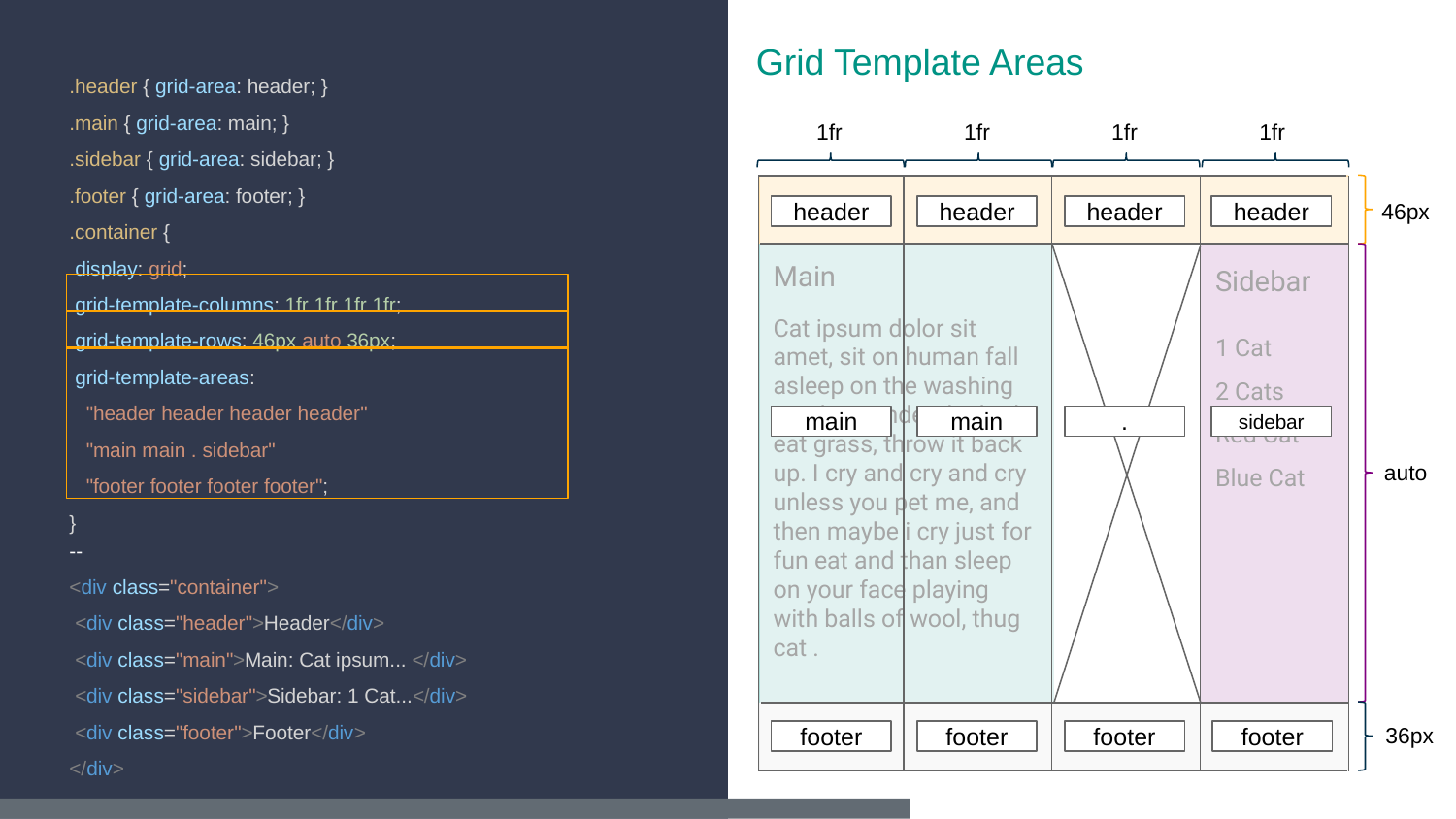

Grid Template Areas
.header { grid-area: header; }
.main { grid-area: main; }
.sidebar { grid-area: sidebar; }
.footer { grid-area: footer; }
.container {
 display: grid;
 grid-template-columns: 1fr 1fr 1fr 1fr;
 grid-template-rows: 46px auto 36px;
 grid-template-areas:
   "header header header header"
   "main main . sidebar"
   "footer footer footer footer";
}
--
<div class="container">
 <div class="header">Header</div>
 <div class="main">Main: Cat ipsum... </div>
 <div class="sidebar">Sidebar: 1 Cat...</div>
 <div class="footer">Footer</div>
</div>

1fr
1fr
1fr
1fr

46px

auto

36px
Header
Main
Cat ipsum dolor sit amet, sit on human fall asleep on the washing machine under the bed eat grass, throw it back up. I cry and cry and cry unless you pet me, and then maybe i cry just for fun eat and than sleep on your face playing with balls of wool, thug cat .
Sidebar
1 Cat
2 Cats
Red Cat
Blue Cat
Footer

header
header
header
header
main
main
.
sidebar
footer
footer
footer
footer